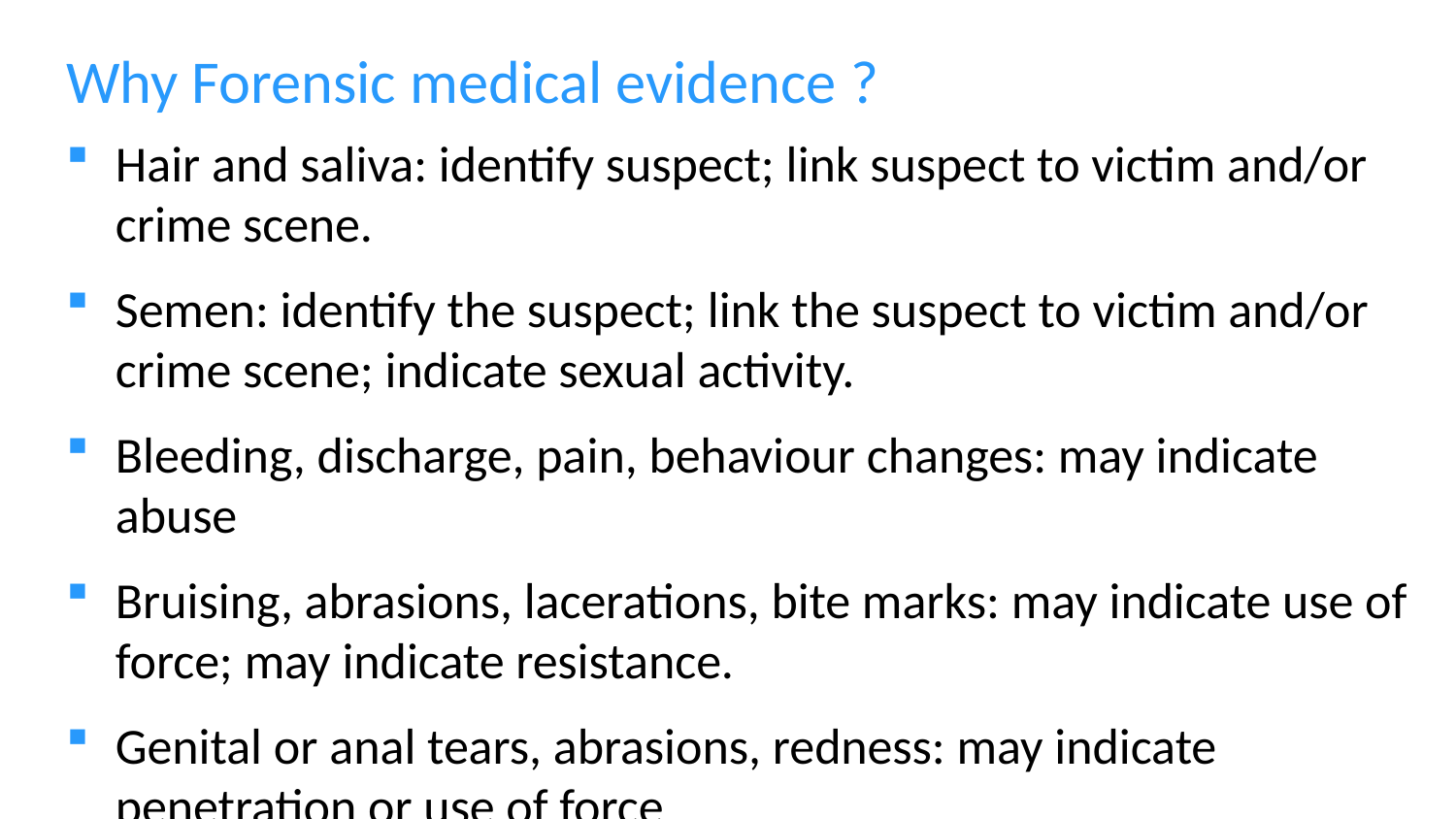

# Why Forensic medical evidence ?
Hair and saliva: identify suspect; link suspect to victim and/or crime scene.
Semen: identify the suspect; link the suspect to victim and/or crime scene; indicate sexual activity.
Bleeding, discharge, pain, behaviour changes: may indicate abuse
Bruising, abrasions, lacerations, bite marks: may indicate use of force; may indicate resistance.
Genital or anal tears, abrasions, redness: may indicate penetration or use of force